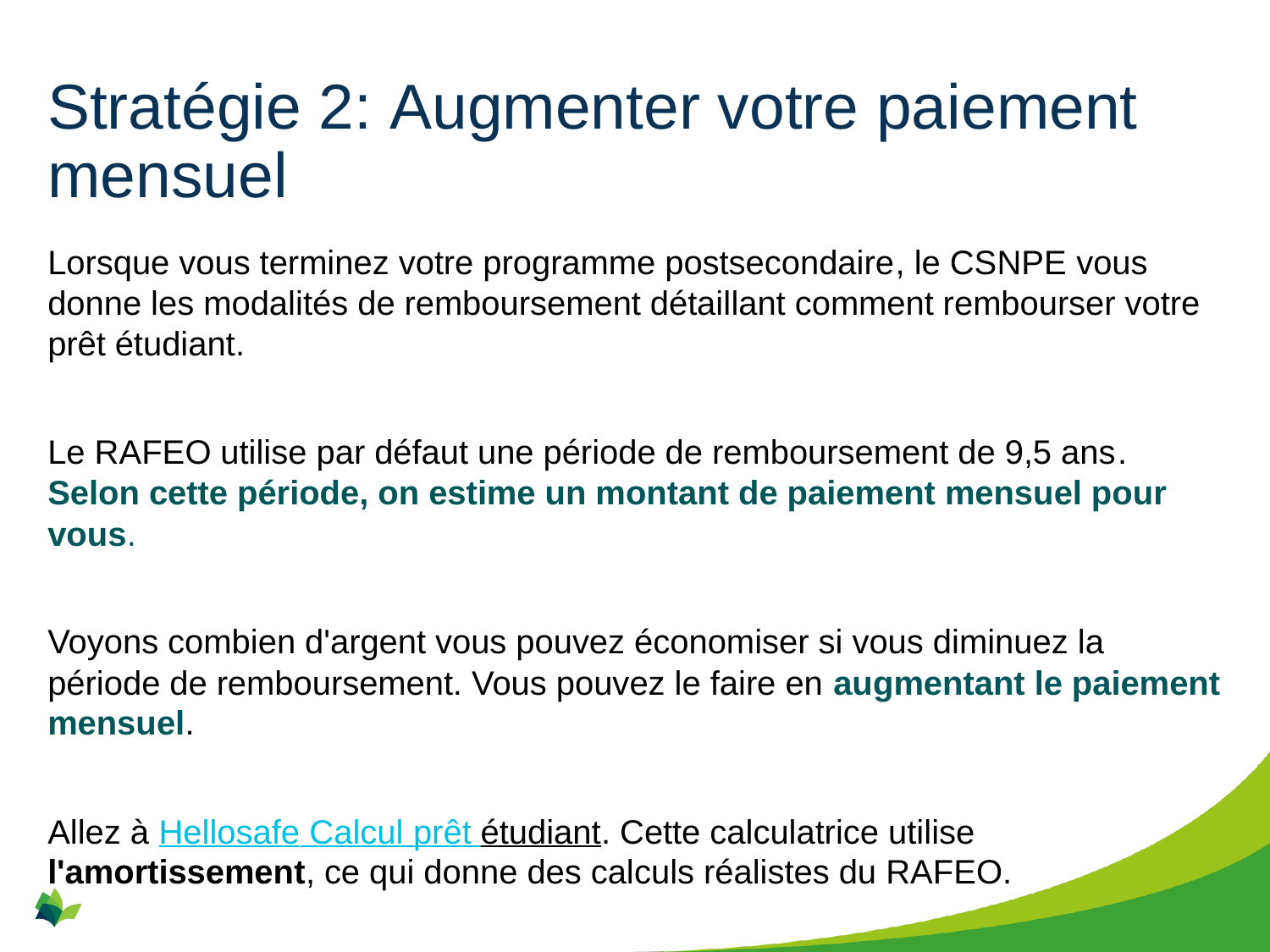

# Stratégie 2: Augmenter votre paiement mensuel
Lorsque vous terminez votre programme postsecondaire, le CSNPE vous donne les modalités de remboursement détaillant comment rembourser votre prêt étudiant.

Le RAFEO utilise par défaut une période de remboursement de 9,5 ans. Selon cette période, on estime un montant de paiement mensuel pour vous.

Voyons combien d'argent vous pouvez économiser si vous diminuez la période de remboursement. Vous pouvez le faire en augmentant le paiement mensuel.

Allez à Hellosafe Calcul prêt étudiant. Cette calculatrice utilise l'amortissement, ce qui donne des calculs réalistes du RAFEO.